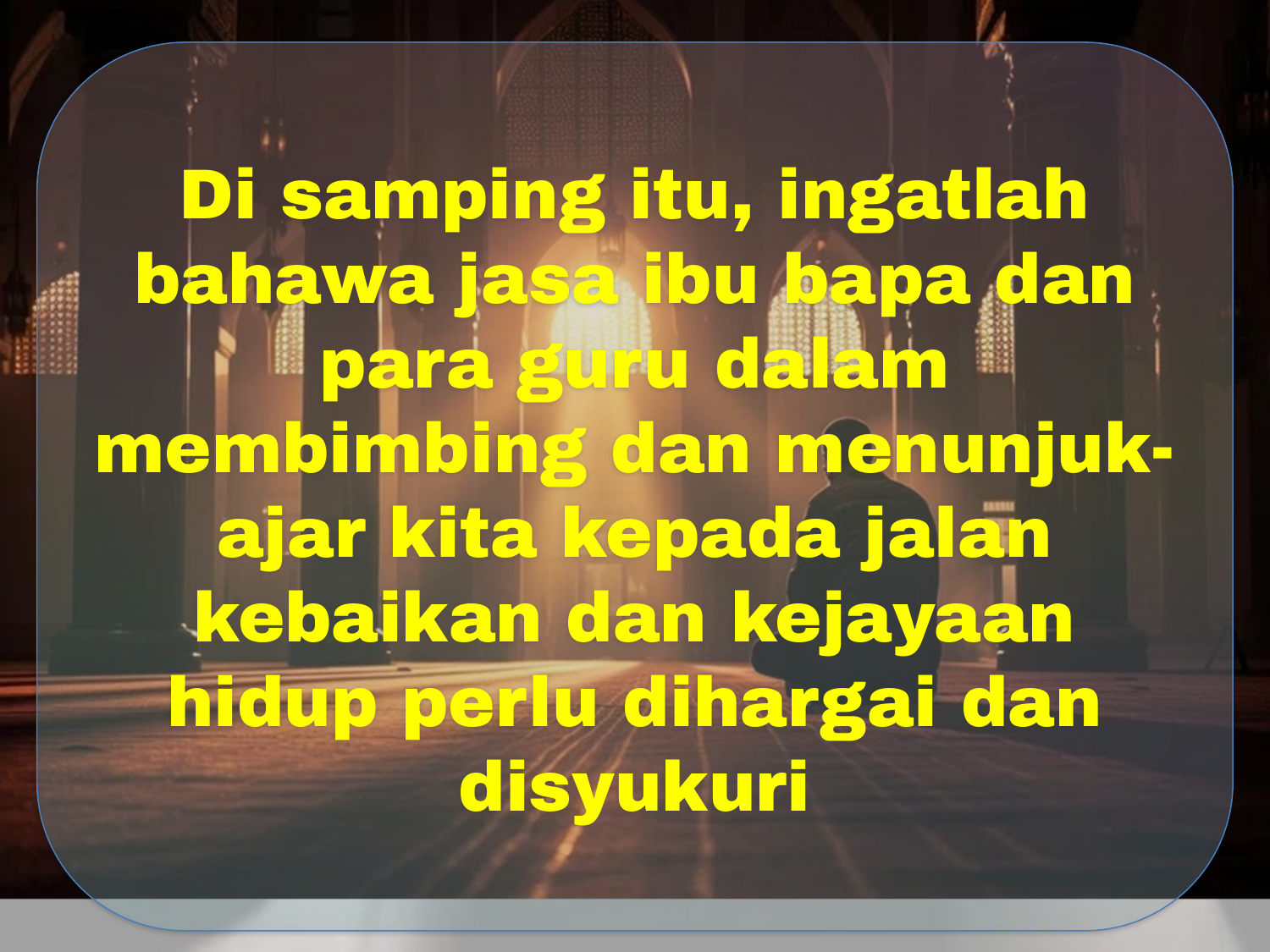

Di samping itu, ingatlah bahawa jasa ibu bapa dan para guru dalam membimbing dan menunjuk-ajar kita kepada jalan kebaikan dan kejayaan hidup perlu dihargai dan disyukuri